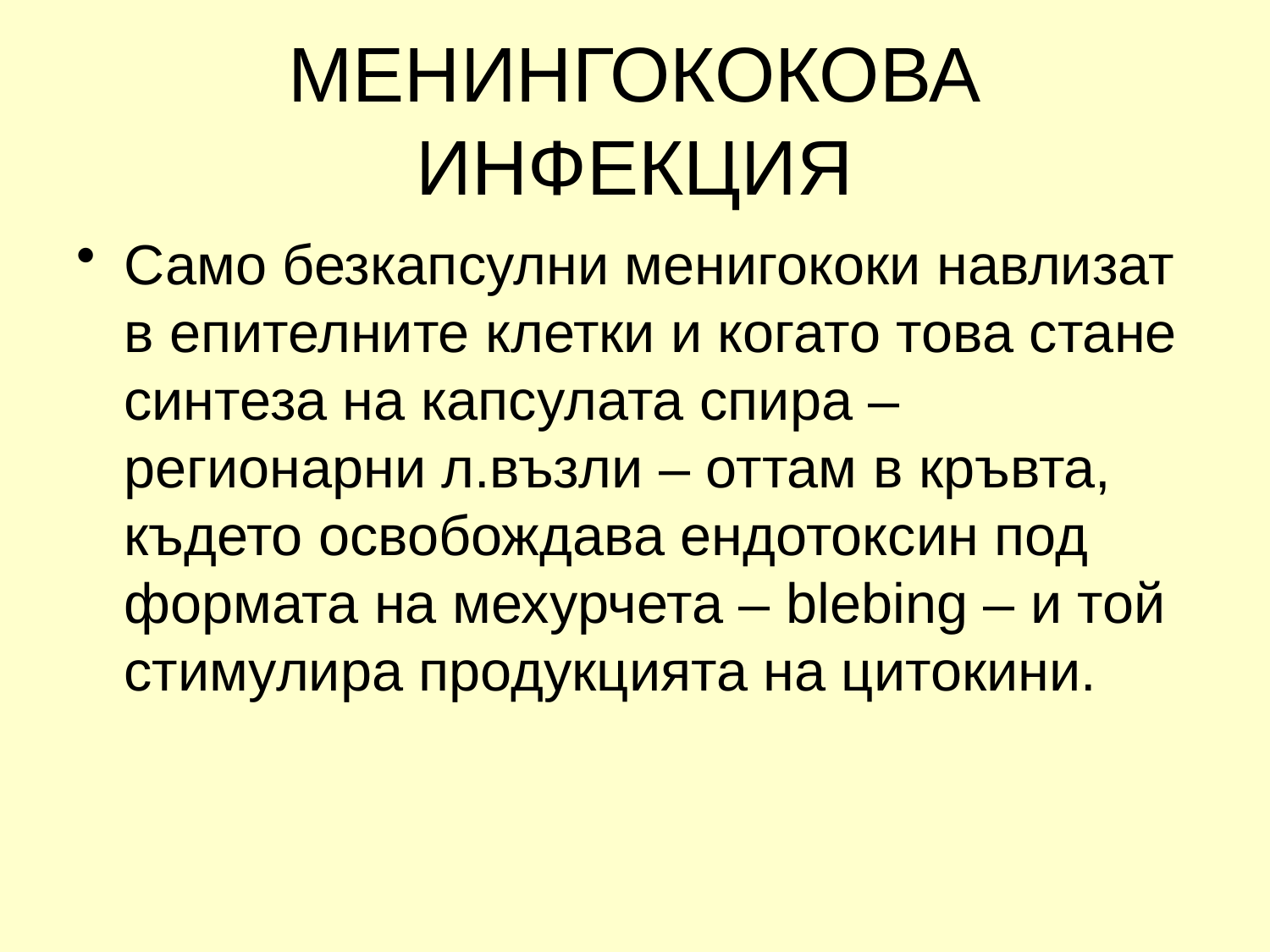

# МЕНИНГОКОКОВА ИНФЕКЦИЯ
Само безкапсулни менигококи навлизат в епителните клетки и когато това стане синтеза на капсулата спира – регионарни л.възли – оттам в кръвта, където освобождава ендотоксин под формата на мехурчета – blebing – и той стимулира продукцията на цитокини.